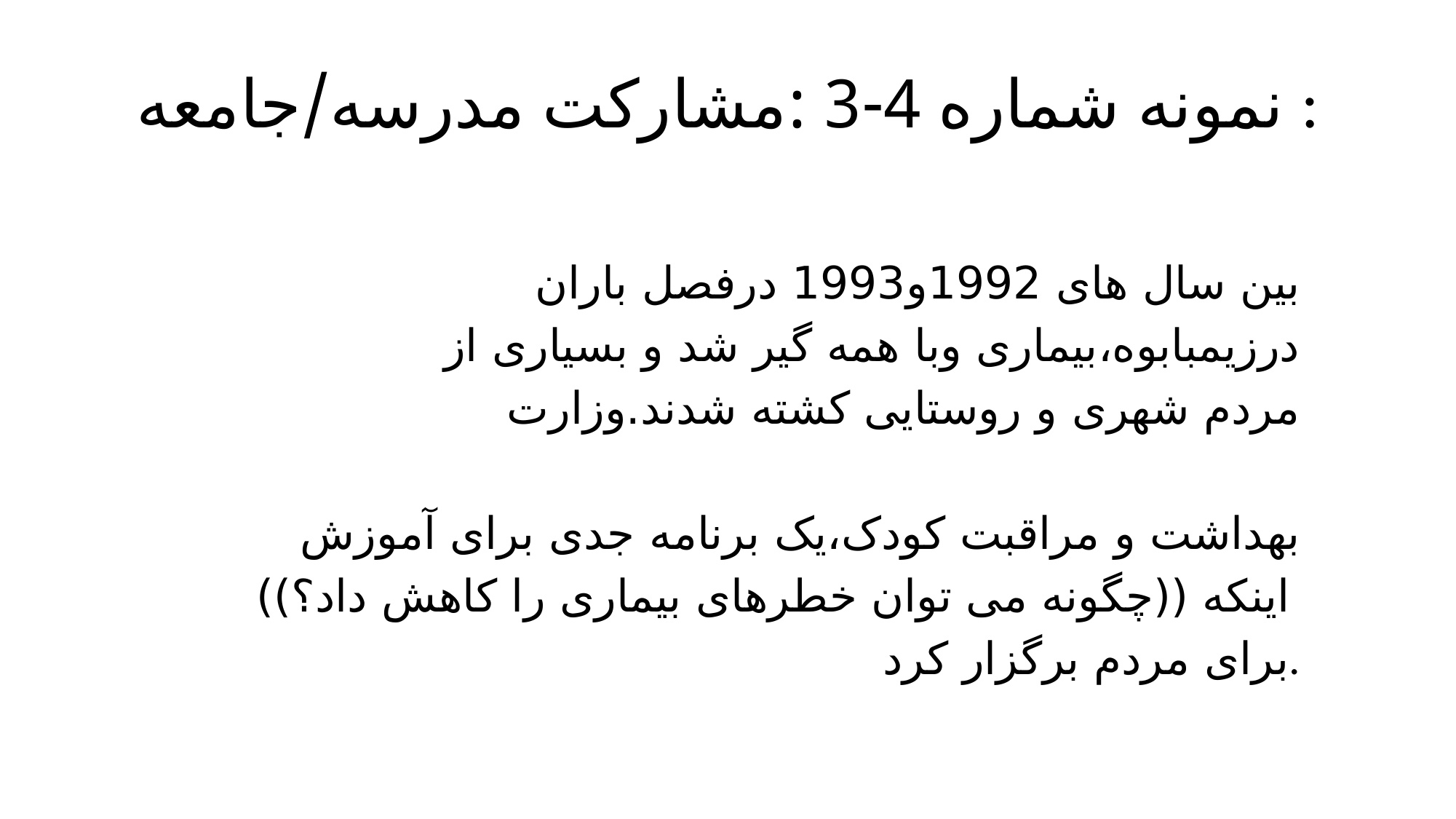

# نمونه شماره 4-3 :مشارکت مدرسه/جامعه :
بین سال های 1992و1993 درفصل باران
 درزیمبابوه،بیماری وبا همه گیر شد و بسیاری از
 مردم شهری و روستایی کشته شدند.وزارت

بهداشت و مراقبت کودک،یک برنامه جدی برای آموزش
 اینکه ((چگونه می توان خطرهای بیماری را کاهش داد؟))
برای مردم برگزار کرد.